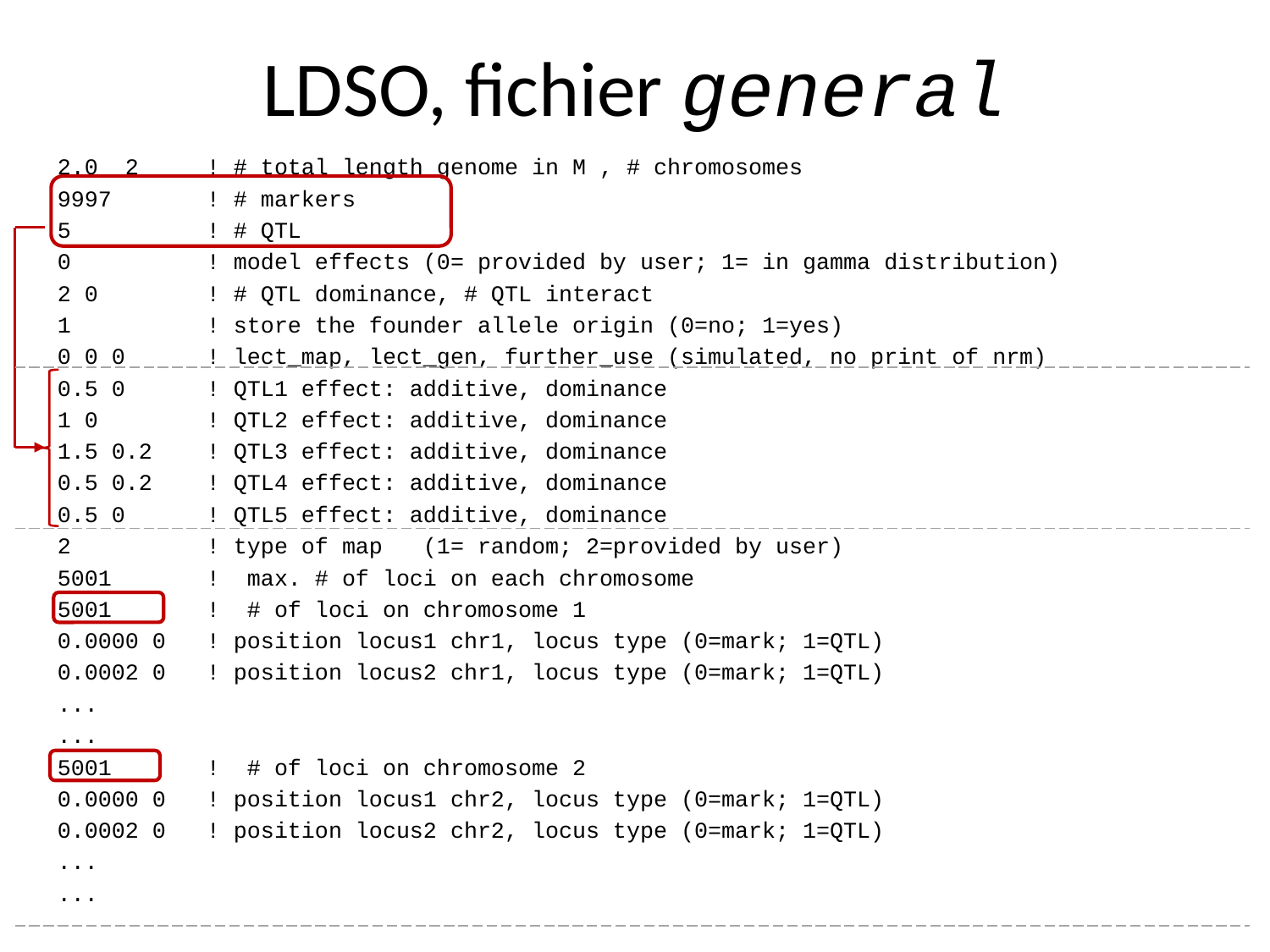

# LDSO, fichier general
2.0  2     ! # total length genome in M , # chromosomes
9997       ! # markers
5          ! # QTL
0          ! model effects (0= provided by user; 1= in gamma distribution)
2 0        ! # QTL dominance, # QTL interact
1          ! store the founder allele origin (0=no; 1=yes)
0 0 0      ! lect_map, lect_gen, further_use (simulated, no print of nrm)
0.5 0      ! QTL1 effect: additive, dominance
1 0        ! QTL2 effect: additive, dominance
1.5 0.2    ! QTL3 effect: additive, dominance
0.5 0.2    ! QTL4 effect: additive, dominance
0.5 0      ! QTL5 effect: additive, dominance
2          ! type of map   (1= random; 2=provided by user)
5001       !  max. # of loci on each chromosome
5001       !  # of loci on chromosome 1
0.0000 0   ! position locus1 chr1, locus type (0=mark; 1=QTL)
0.0002 0   ! position locus2 chr1, locus type (0=mark; 1=QTL)
...
...
5001       !  # of loci on chromosome 2
0.0000 0   ! position locus1 chr2, locus type (0=mark; 1=QTL)
0.0002 0   ! position locus2 chr2, locus type (0=mark; 1=QTL)
...
...